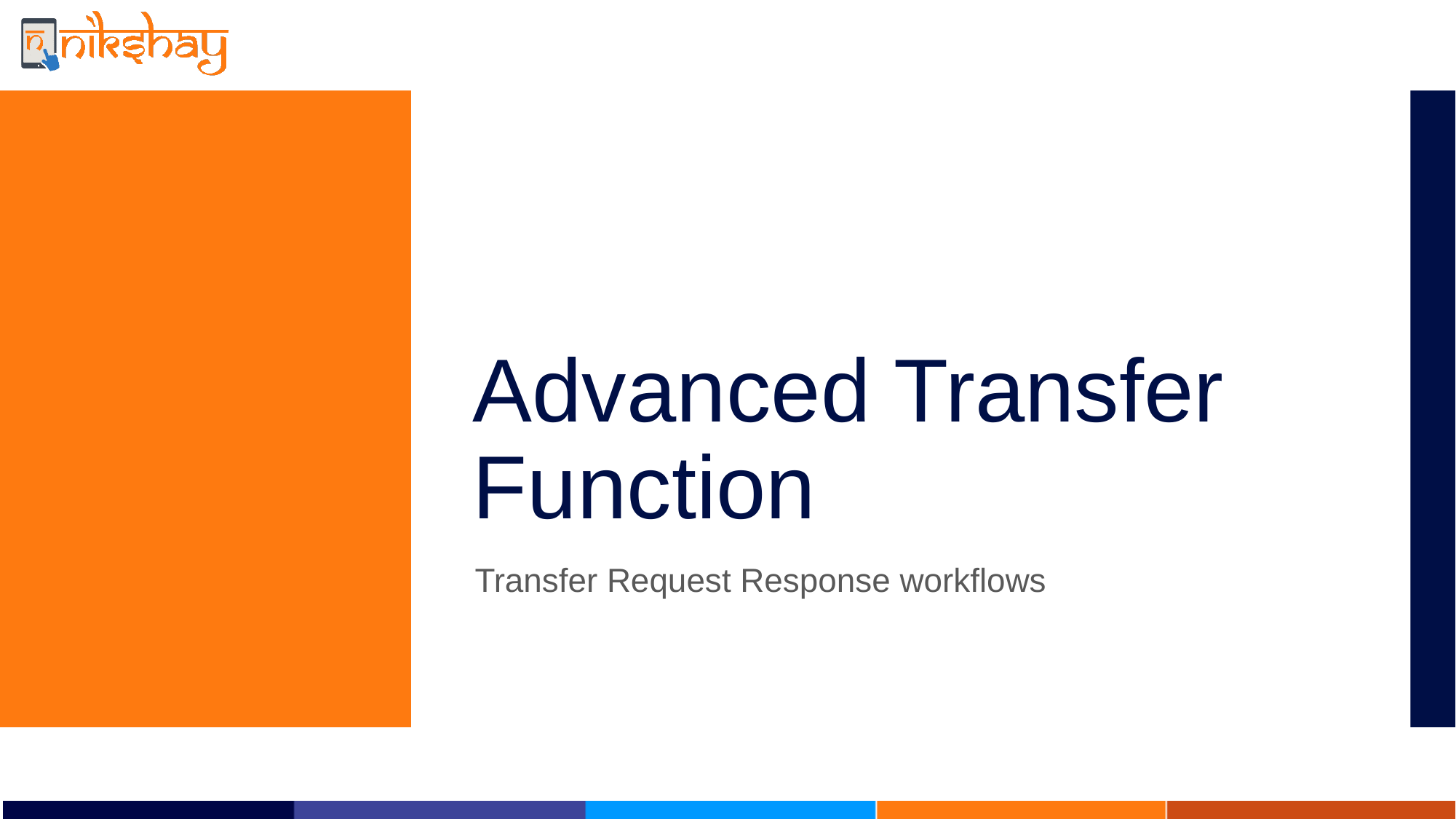

# Advanced Transfer Function
Transfer Request Response workflows